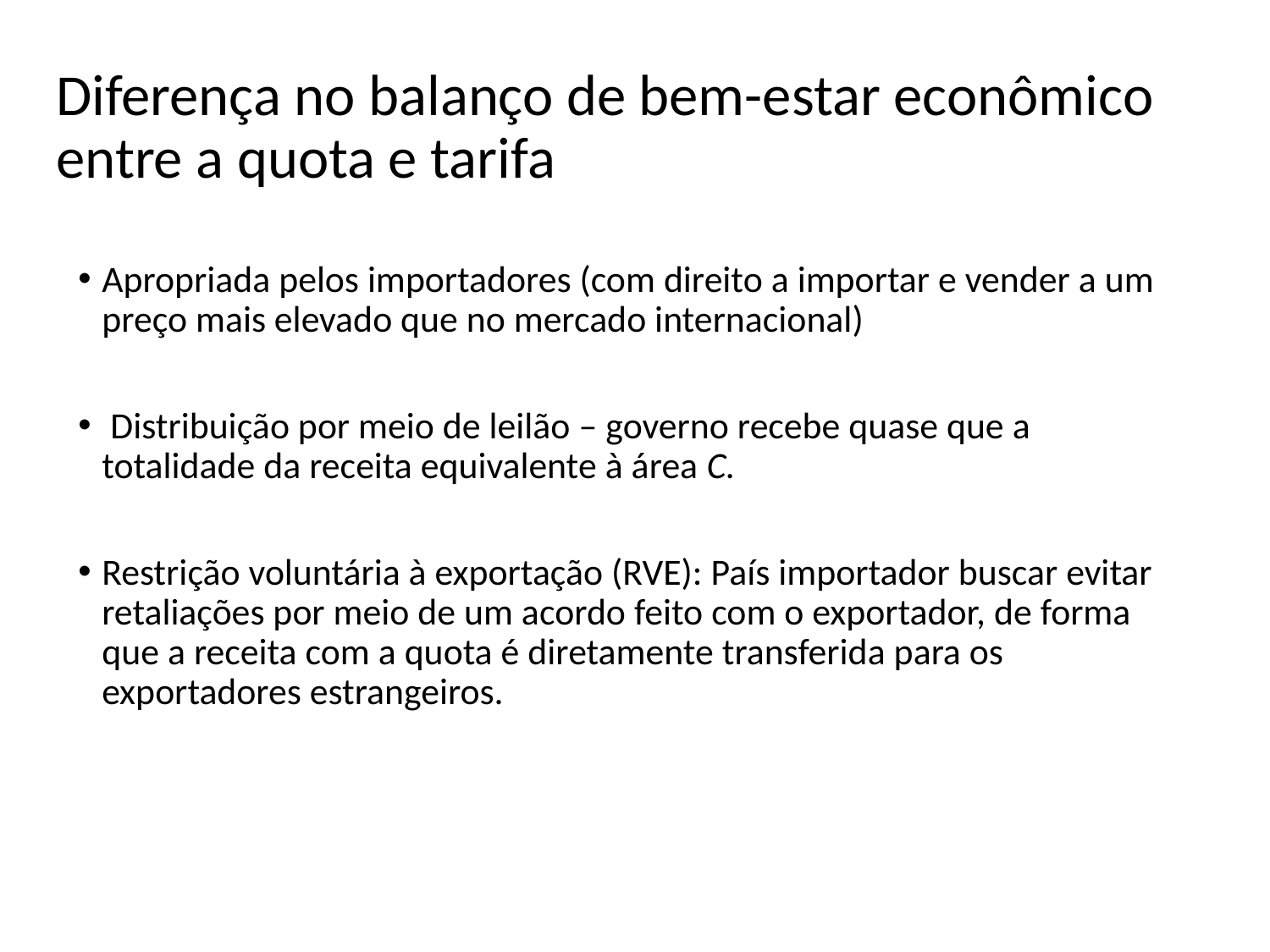

# Diferença no balanço de bem-estar econômico entre a quota e tarifa

Apropriada pelos importadores (com direito a importar e vender a um preço mais elevado que no mercado internacional)

 Distribuição por meio de leilão – governo recebe quase que a totalidade da receita equivalente à área C.

Restrição voluntária à exportação (RVE): País importador buscar evitar retaliações por meio de um acordo feito com o exportador, de forma que a receita com a quota é diretamente transferida para os exportadores estrangeiros.